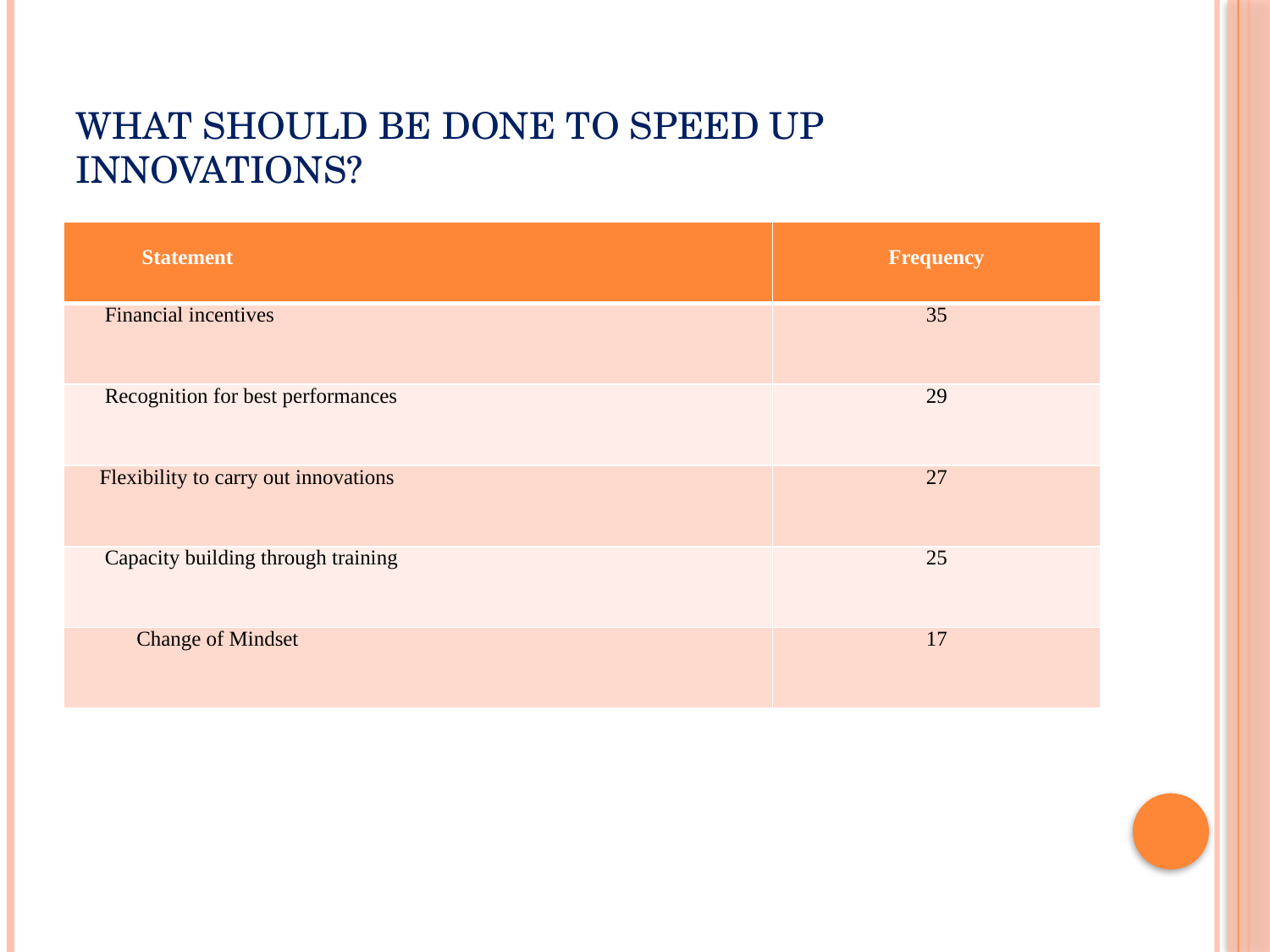

# What should be done to speed up  innovations?
| Statement | Frequency |
| --- | --- |
| Financial incentives | 35 |
| Recognition for best performances | 29 |
| Flexibility to carry out innovations | 27 |
| Capacity building through training | 25 |
| Change of Mindset | 17 |